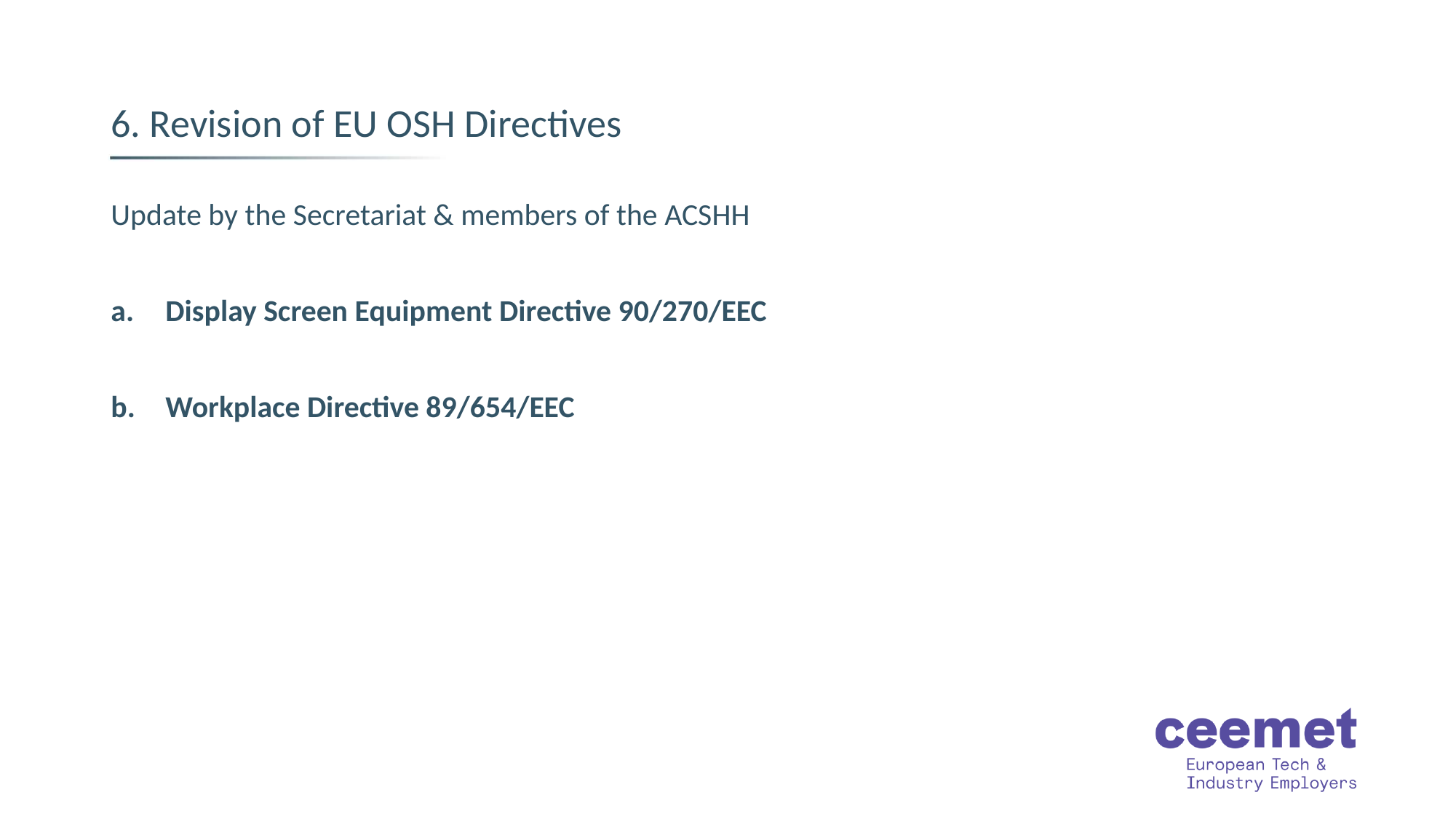

# 6. Revision of EU OSH Directives
Update by the Secretariat & members of the ACSHH

Display Screen Equipment Directive 90/270/EEC

Workplace Directive 89/654/EEC